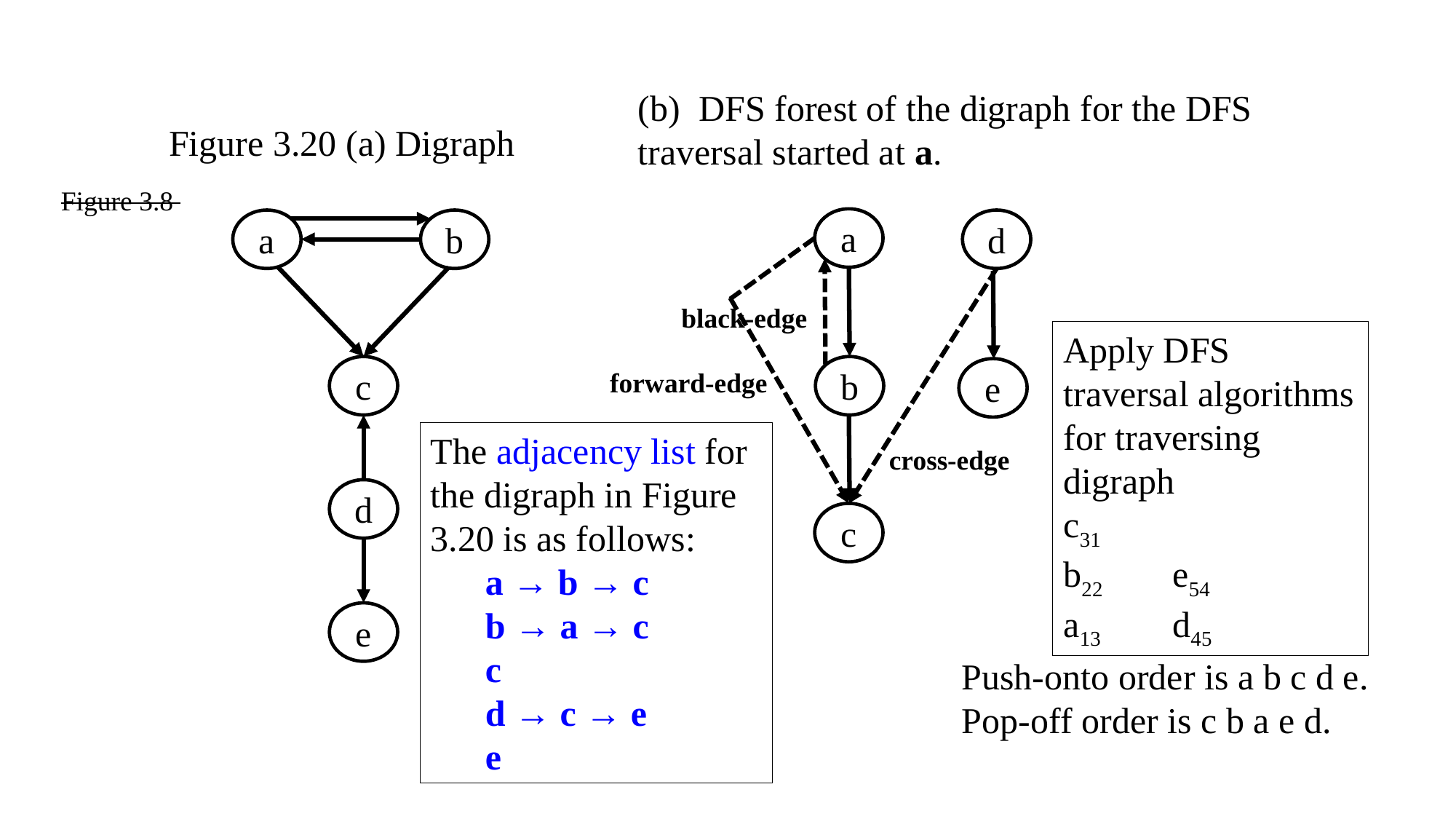

(b)  DFS forest of the digraph for the DFS traversal started at a.
Figure 3.20 (a) Digraph
Figure 3.8
a
a
b
d
black-edge
Apply DFS traversal algorithms for traversing digraph
c31
b22 	e54
a13 	d45
b
c
e
forward-edge
The adjacency list for the digraph in Figure 3.20 is as follows:
	a → b → c
	b → a → c
	c
	d → c → e
	e
cross-edge
d
c
e
Push-onto order is a b c d e.
Pop-off order is c b a e d.